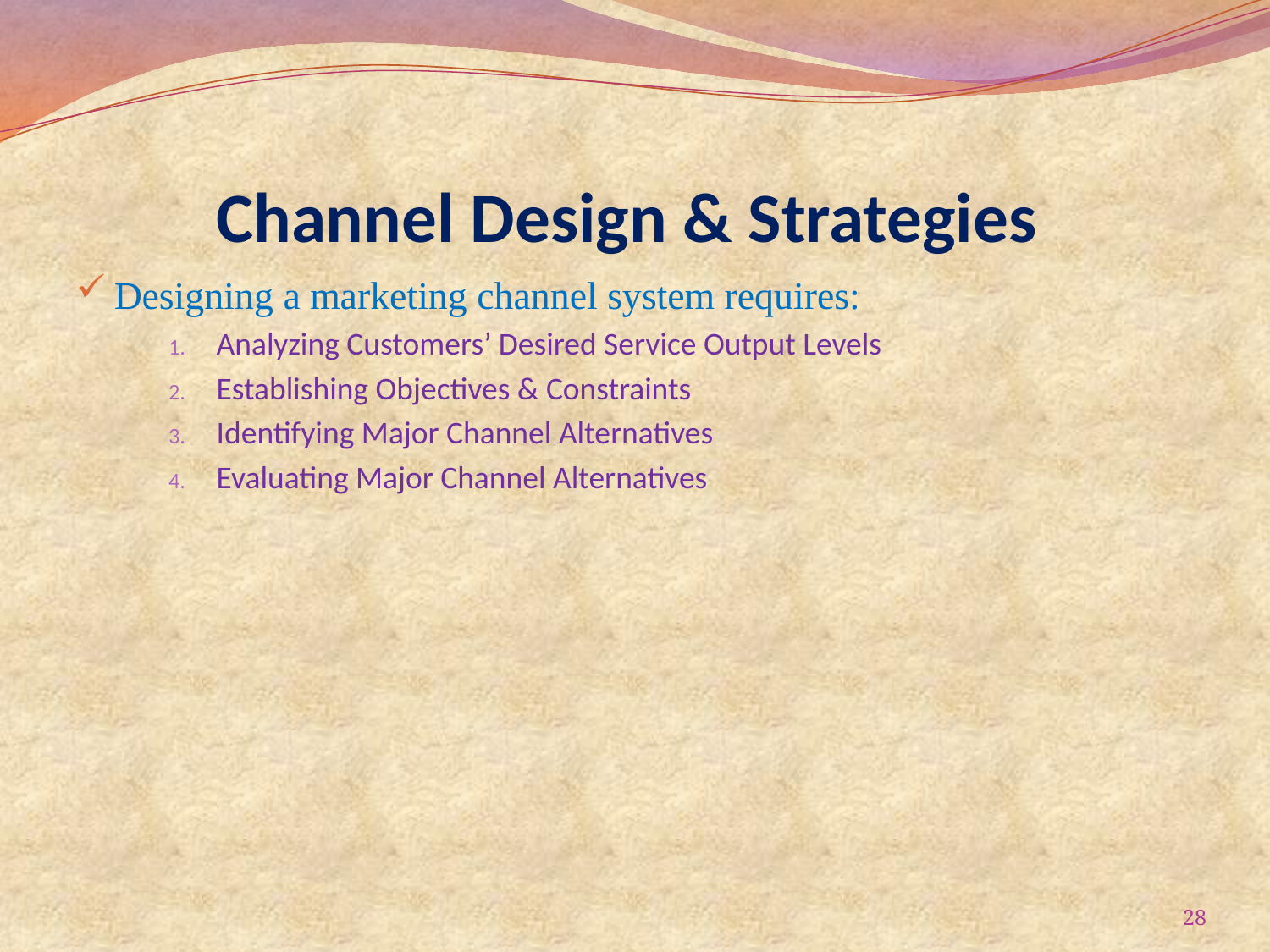

# Channel Design & Strategies
Designing a marketing channel system requires:
Analyzing Customers’ Desired Service Output Levels
Establishing Objectives & Constraints
Identifying Major Channel Alternatives
Evaluating Major Channel Alternatives

28